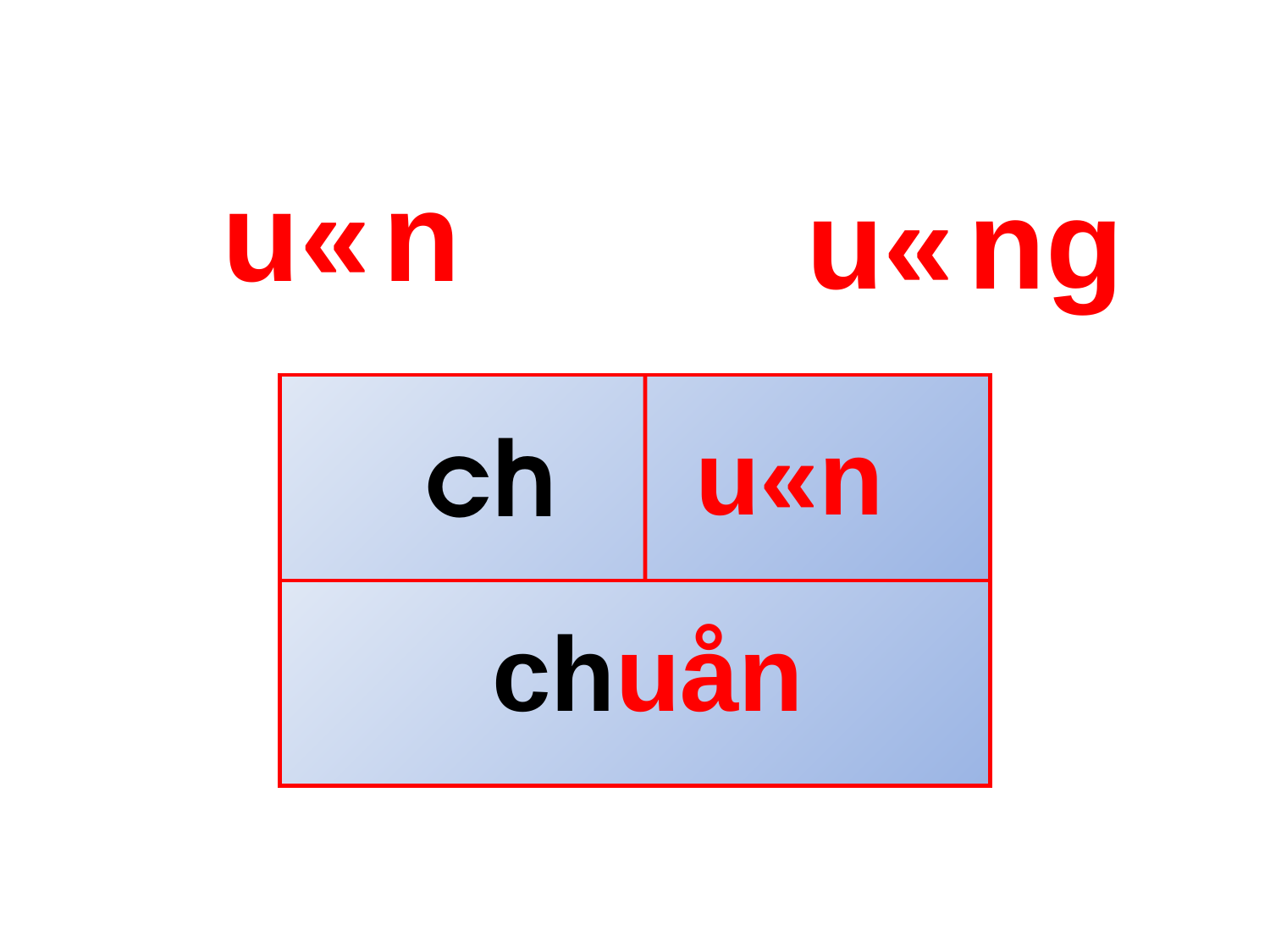

u«
n
u«
ng

u«n
ch
chuån